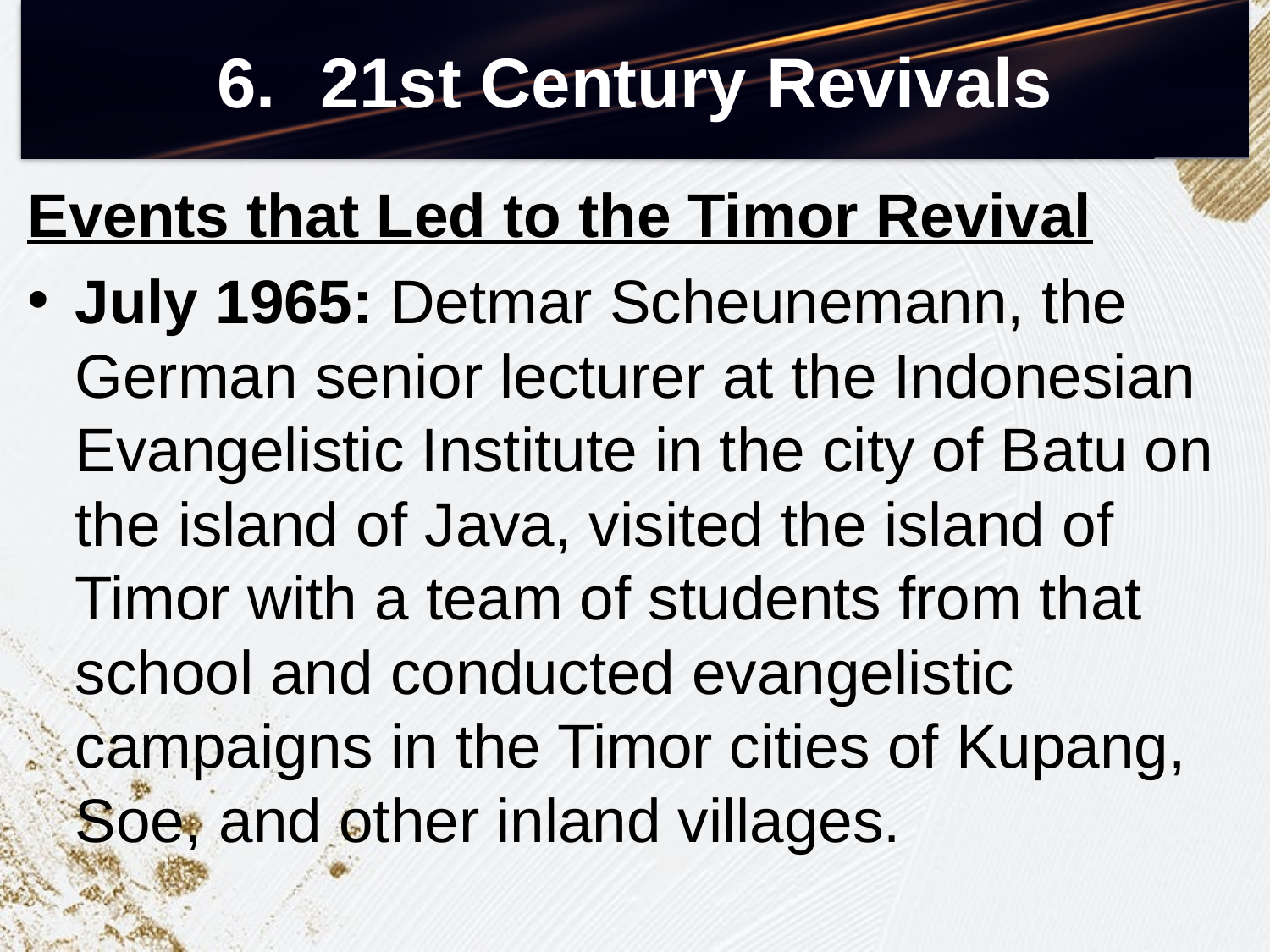

# 21st Century Revivals
Events that Led to the Timor Revival
July 1965: Detmar Scheunemann, the German senior lecturer at the Indonesian Evangelistic Institute in the city of Batu on the island of Java, visited the island of Timor with a team of students from that school and conducted evangelistic campaigns in the Timor cities of Kupang, Soe, and other inland villages.